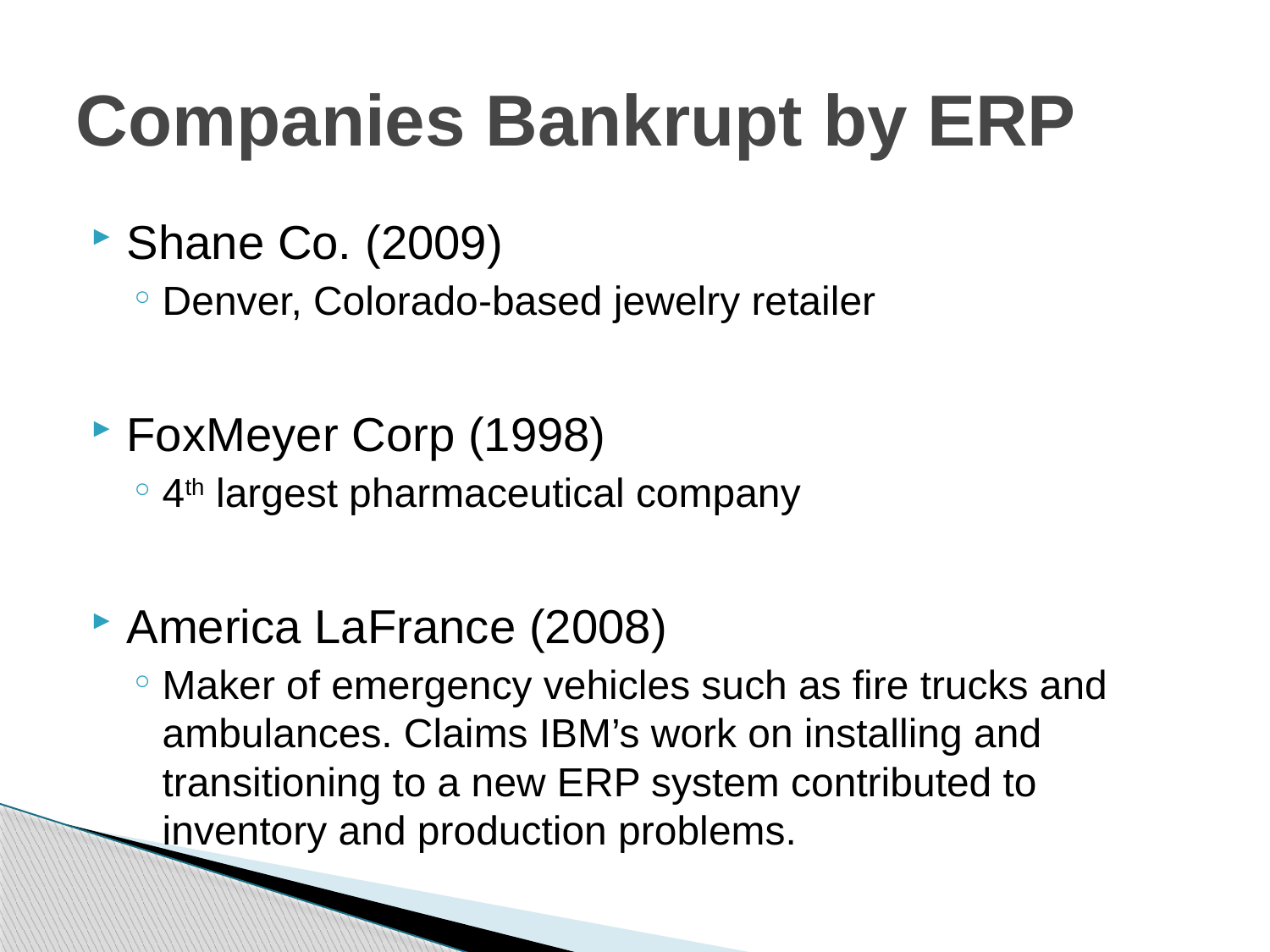

# Companies Bankrupt by ERP
Shane Co. (2009)
Denver, Colorado-based jewelry retailer

FoxMeyer Corp (1998)
4th largest pharmaceutical company

America LaFrance (2008)
Maker of emergency vehicles such as fire trucks and ambulances. Claims IBM’s work on installing and transitioning to a new ERP system contributed to inventory and production problems.